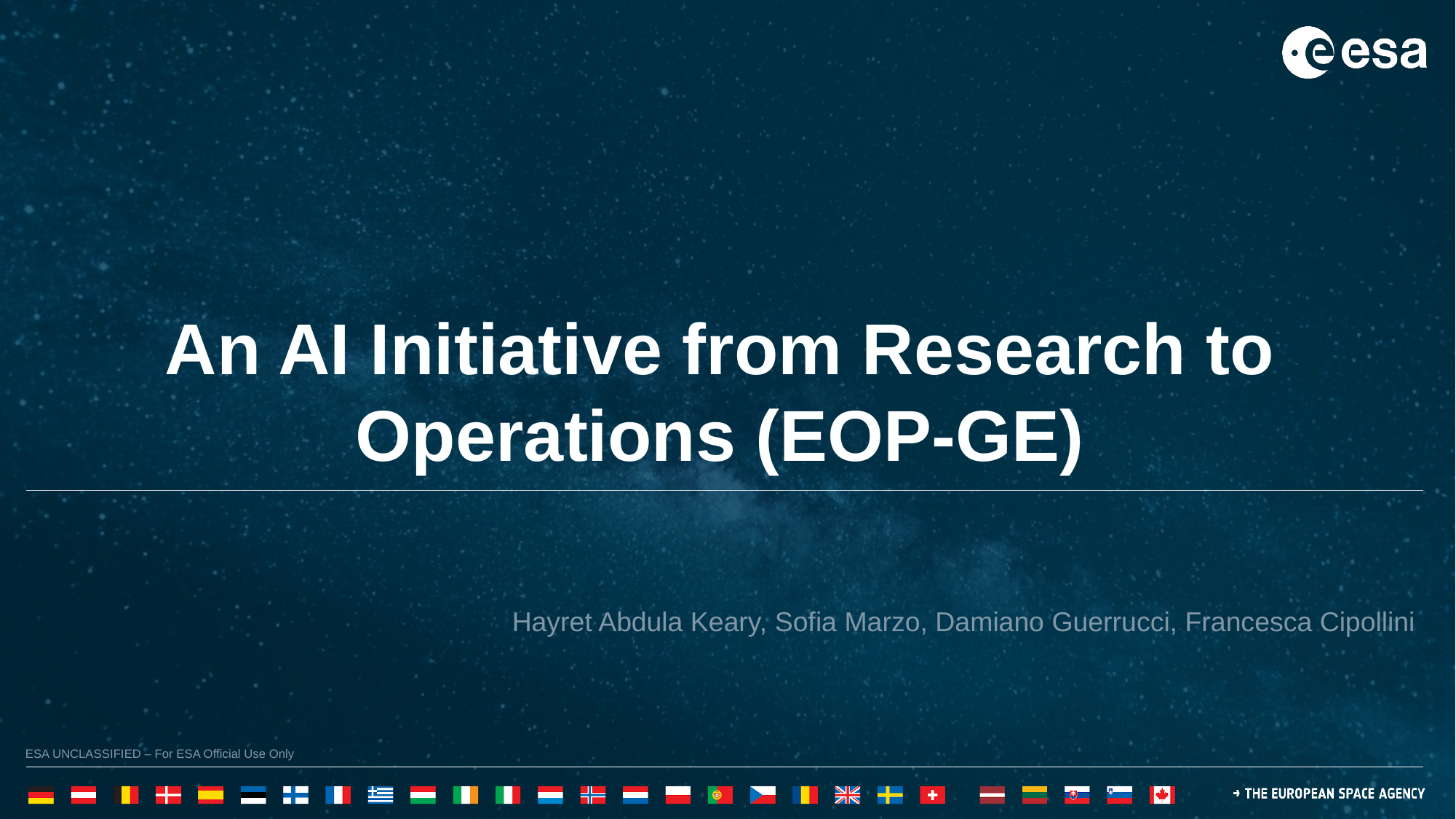

An AI Initiative from Research to Operations (EOP-GE)
Hayret Abdula Keary, Sofia Marzo, Damiano Guerrucci, Francesca Cipollini